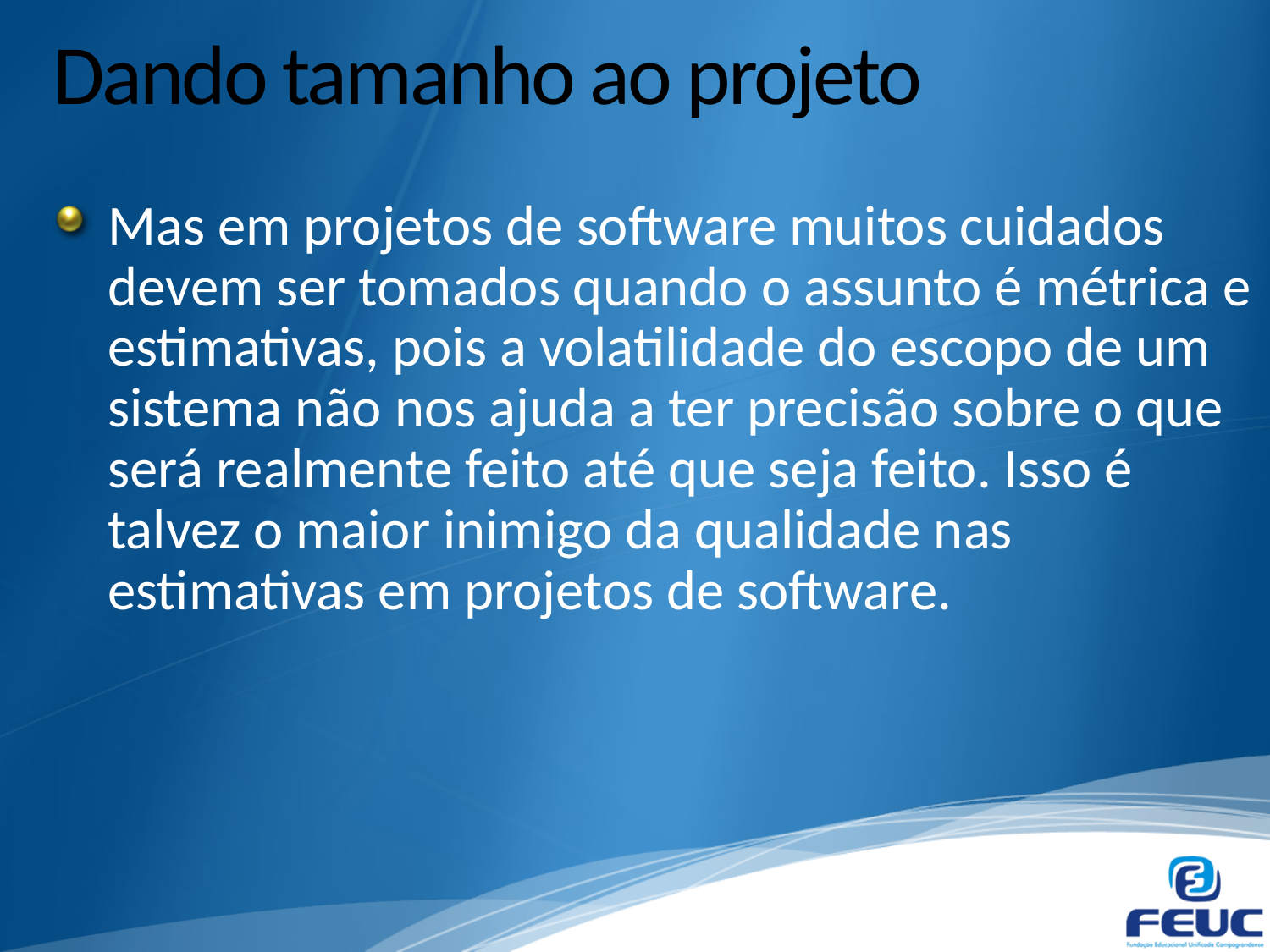

# Dando tamanho ao projeto
Mas em projetos de software muitos cuidados devem ser tomados quando o assunto é métrica e estimativas, pois a volatilidade do escopo de um sistema não nos ajuda a ter precisão sobre o que será realmente feito até que seja feito. Isso é talvez o maior inimigo da qualidade nas estimativas em projetos de software.